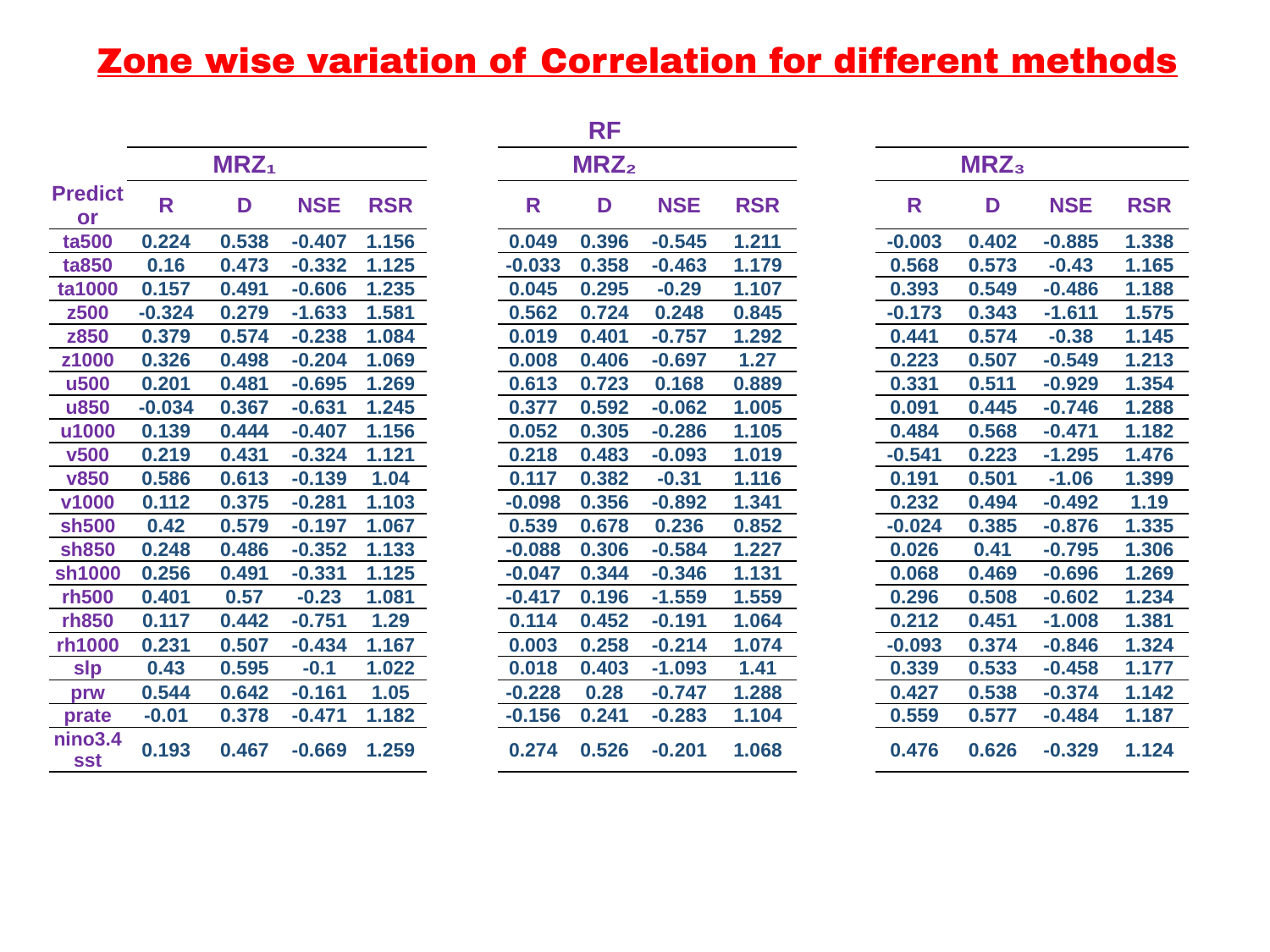

Zone wise variation of Correlation for different methods
|  |  |  |  |  |  |  | RF |  |  |  |  |  |  |  |
| --- | --- | --- | --- | --- | --- | --- | --- | --- | --- | --- | --- | --- | --- | --- |
|  |  | MRZ₁ |  |  |  |  | MRZ₂ |  |  |  |  | MRZ₃ |  |  |
| Predictor | R | D | NSE | RSR |  | R | D | NSE | RSR |  | R | D | NSE | RSR |
| ta500 | 0.224 | 0.538 | -0.407 | 1.156 |  | 0.049 | 0.396 | -0.545 | 1.211 |  | -0.003 | 0.402 | -0.885 | 1.338 |
| ta850 | 0.16 | 0.473 | -0.332 | 1.125 |  | -0.033 | 0.358 | -0.463 | 1.179 |  | 0.568 | 0.573 | -0.43 | 1.165 |
| ta1000 | 0.157 | 0.491 | -0.606 | 1.235 |  | 0.045 | 0.295 | -0.29 | 1.107 |  | 0.393 | 0.549 | -0.486 | 1.188 |
| z500 | -0.324 | 0.279 | -1.633 | 1.581 |  | 0.562 | 0.724 | 0.248 | 0.845 |  | -0.173 | 0.343 | -1.611 | 1.575 |
| z850 | 0.379 | 0.574 | -0.238 | 1.084 |  | 0.019 | 0.401 | -0.757 | 1.292 |  | 0.441 | 0.574 | -0.38 | 1.145 |
| z1000 | 0.326 | 0.498 | -0.204 | 1.069 |  | 0.008 | 0.406 | -0.697 | 1.27 |  | 0.223 | 0.507 | -0.549 | 1.213 |
| u500 | 0.201 | 0.481 | -0.695 | 1.269 |  | 0.613 | 0.723 | 0.168 | 0.889 |  | 0.331 | 0.511 | -0.929 | 1.354 |
| u850 | -0.034 | 0.367 | -0.631 | 1.245 |  | 0.377 | 0.592 | -0.062 | 1.005 |  | 0.091 | 0.445 | -0.746 | 1.288 |
| u1000 | 0.139 | 0.444 | -0.407 | 1.156 |  | 0.052 | 0.305 | -0.286 | 1.105 |  | 0.484 | 0.568 | -0.471 | 1.182 |
| v500 | 0.219 | 0.431 | -0.324 | 1.121 |  | 0.218 | 0.483 | -0.093 | 1.019 |  | -0.541 | 0.223 | -1.295 | 1.476 |
| v850 | 0.586 | 0.613 | -0.139 | 1.04 |  | 0.117 | 0.382 | -0.31 | 1.116 |  | 0.191 | 0.501 | -1.06 | 1.399 |
| v1000 | 0.112 | 0.375 | -0.281 | 1.103 |  | -0.098 | 0.356 | -0.892 | 1.341 |  | 0.232 | 0.494 | -0.492 | 1.19 |
| sh500 | 0.42 | 0.579 | -0.197 | 1.067 |  | 0.539 | 0.678 | 0.236 | 0.852 |  | -0.024 | 0.385 | -0.876 | 1.335 |
| sh850 | 0.248 | 0.486 | -0.352 | 1.133 |  | -0.088 | 0.306 | -0.584 | 1.227 |  | 0.026 | 0.41 | -0.795 | 1.306 |
| sh1000 | 0.256 | 0.491 | -0.331 | 1.125 |  | -0.047 | 0.344 | -0.346 | 1.131 |  | 0.068 | 0.469 | -0.696 | 1.269 |
| rh500 | 0.401 | 0.57 | -0.23 | 1.081 |  | -0.417 | 0.196 | -1.559 | 1.559 |  | 0.296 | 0.508 | -0.602 | 1.234 |
| rh850 | 0.117 | 0.442 | -0.751 | 1.29 |  | 0.114 | 0.452 | -0.191 | 1.064 |  | 0.212 | 0.451 | -1.008 | 1.381 |
| rh1000 | 0.231 | 0.507 | -0.434 | 1.167 |  | 0.003 | 0.258 | -0.214 | 1.074 |  | -0.093 | 0.374 | -0.846 | 1.324 |
| slp | 0.43 | 0.595 | -0.1 | 1.022 |  | 0.018 | 0.403 | -1.093 | 1.41 |  | 0.339 | 0.533 | -0.458 | 1.177 |
| prw | 0.544 | 0.642 | -0.161 | 1.05 |  | -0.228 | 0.28 | -0.747 | 1.288 |  | 0.427 | 0.538 | -0.374 | 1.142 |
| prate | -0.01 | 0.378 | -0.471 | 1.182 |  | -0.156 | 0.241 | -0.283 | 1.104 |  | 0.559 | 0.577 | -0.484 | 1.187 |
| nino3.4sst | 0.193 | 0.467 | -0.669 | 1.259 |  | 0.274 | 0.526 | -0.201 | 1.068 |  | 0.476 | 0.626 | -0.329 | 1.124 |